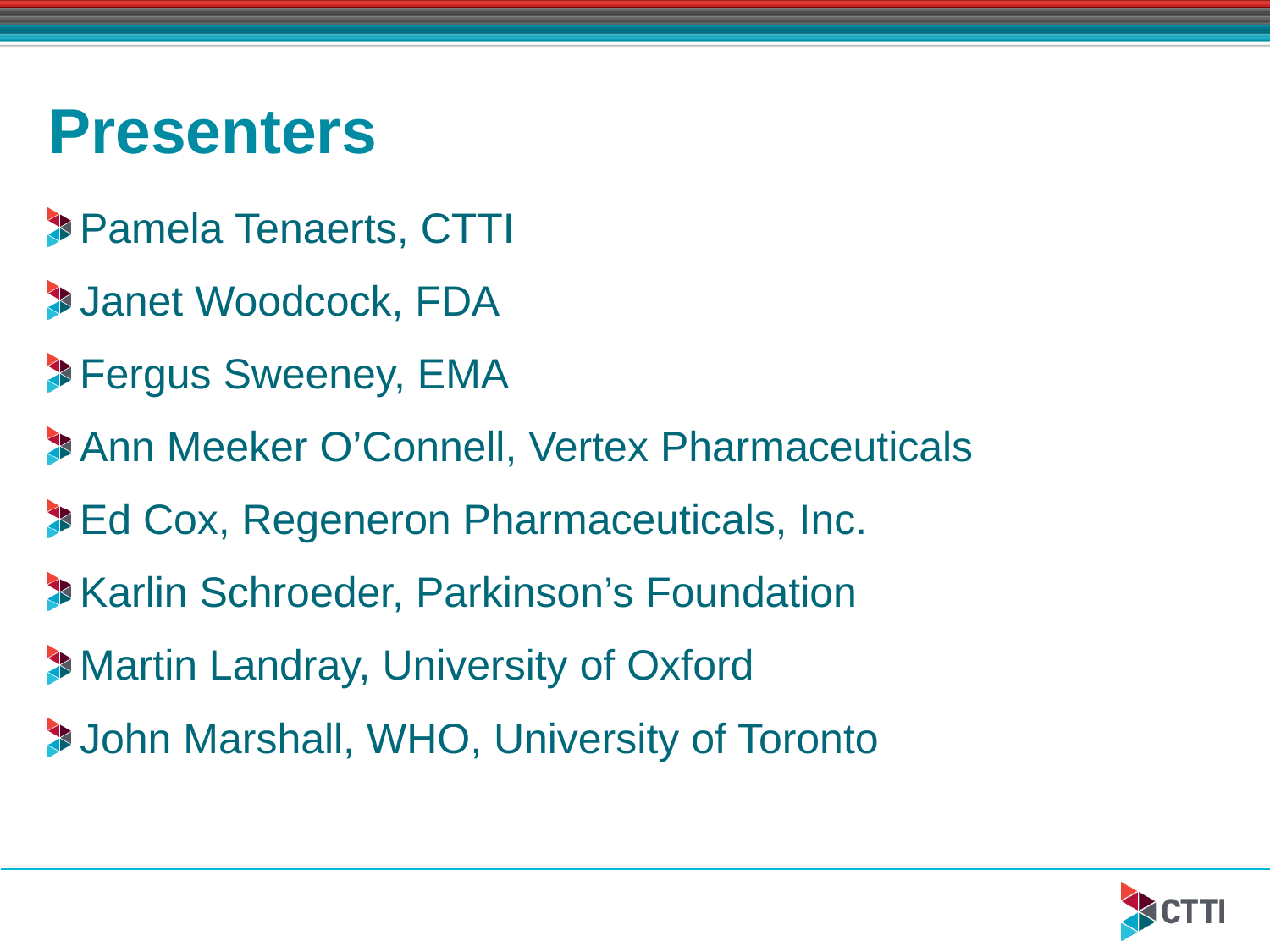

# Presenters
Pamela Tenaerts, CTTI
Janet Woodcock, FDA
Fergus Sweeney, EMA
Ann Meeker O’Connell, Vertex Pharmaceuticals
Ed Cox, Regeneron Pharmaceuticals, Inc.
Karlin Schroeder, Parkinson’s Foundation
Martin Landray, University of Oxford
John Marshall, WHO, University of Toronto